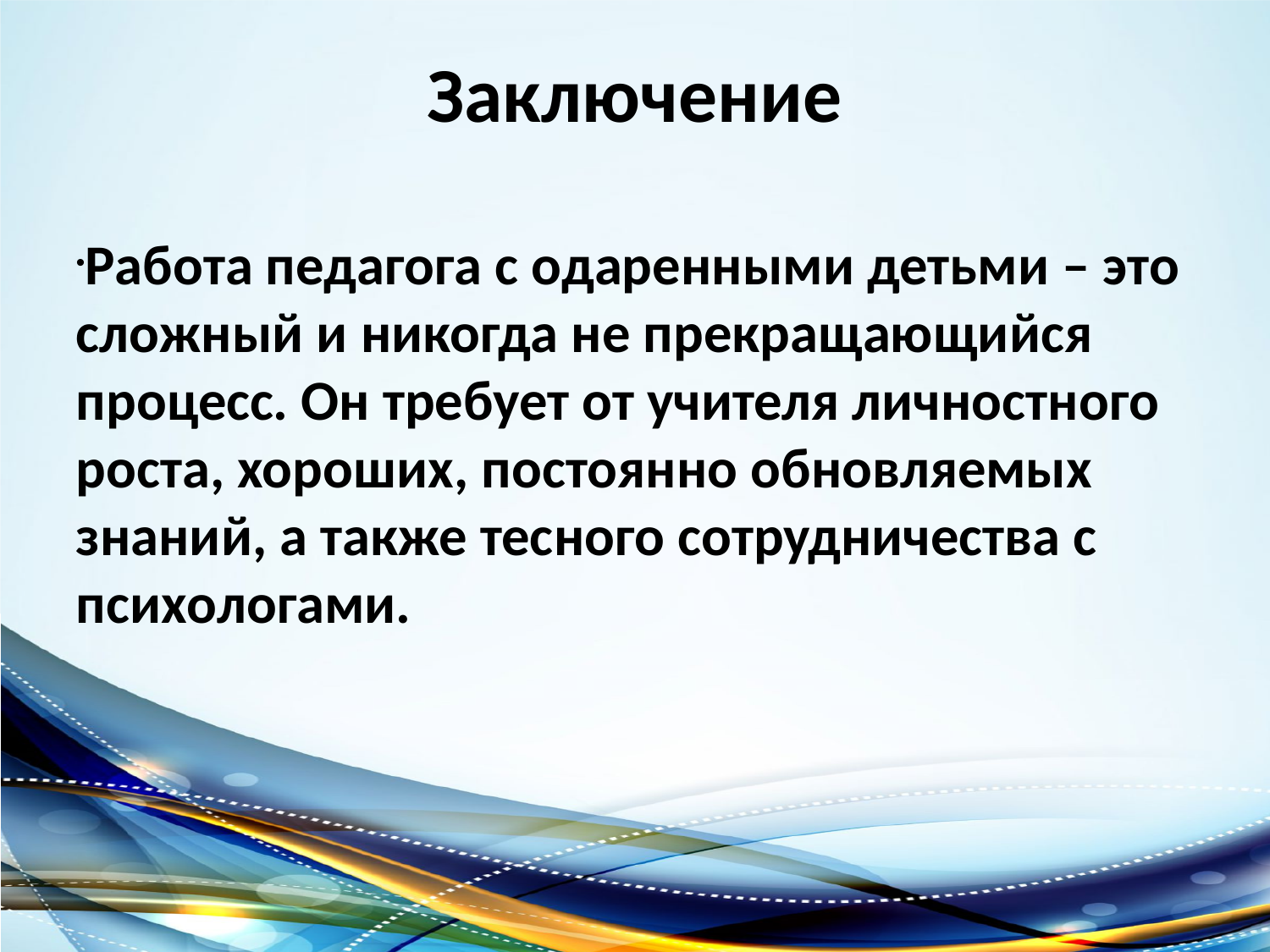

Заключение
Работа педагога с одаренными детьми – это сложный и никогда не прекращающийся процесс. Он требует от учителя личностного роста, хороших, постоянно обновляемых знаний, а также тесного сотрудничества с психологами.